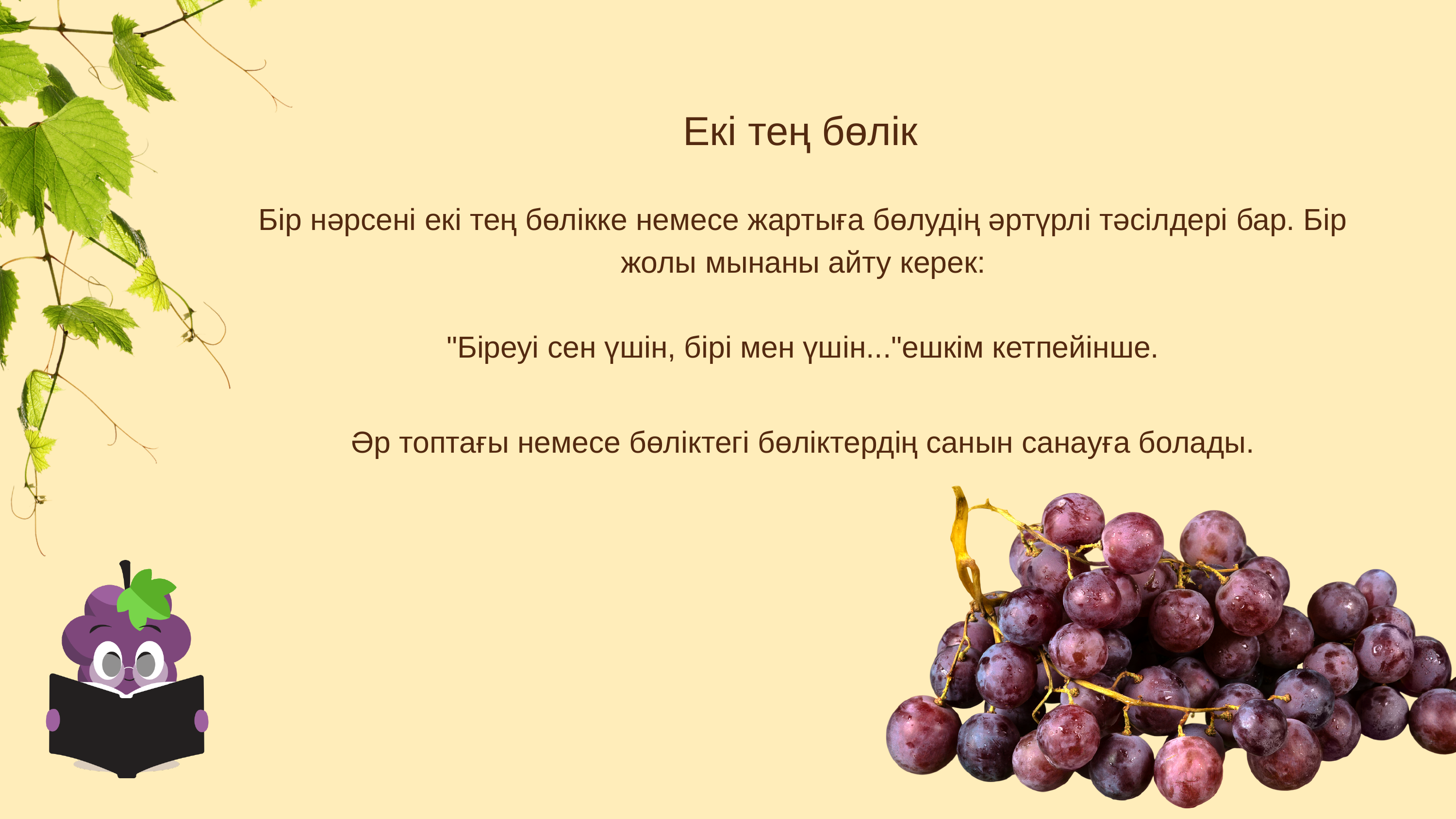

Екі тең бөлік
Бір нәрсені екі тең бөлікке немесе жартыға бөлудің әртүрлі тәсілдері бар. Бір жолы мынаны айту керек:
"Біреуі сен үшін, бірі мен үшін..."ешкім кетпейінше.
Әр топтағы немесе бөліктегі бөліктердің санын санауға болады.